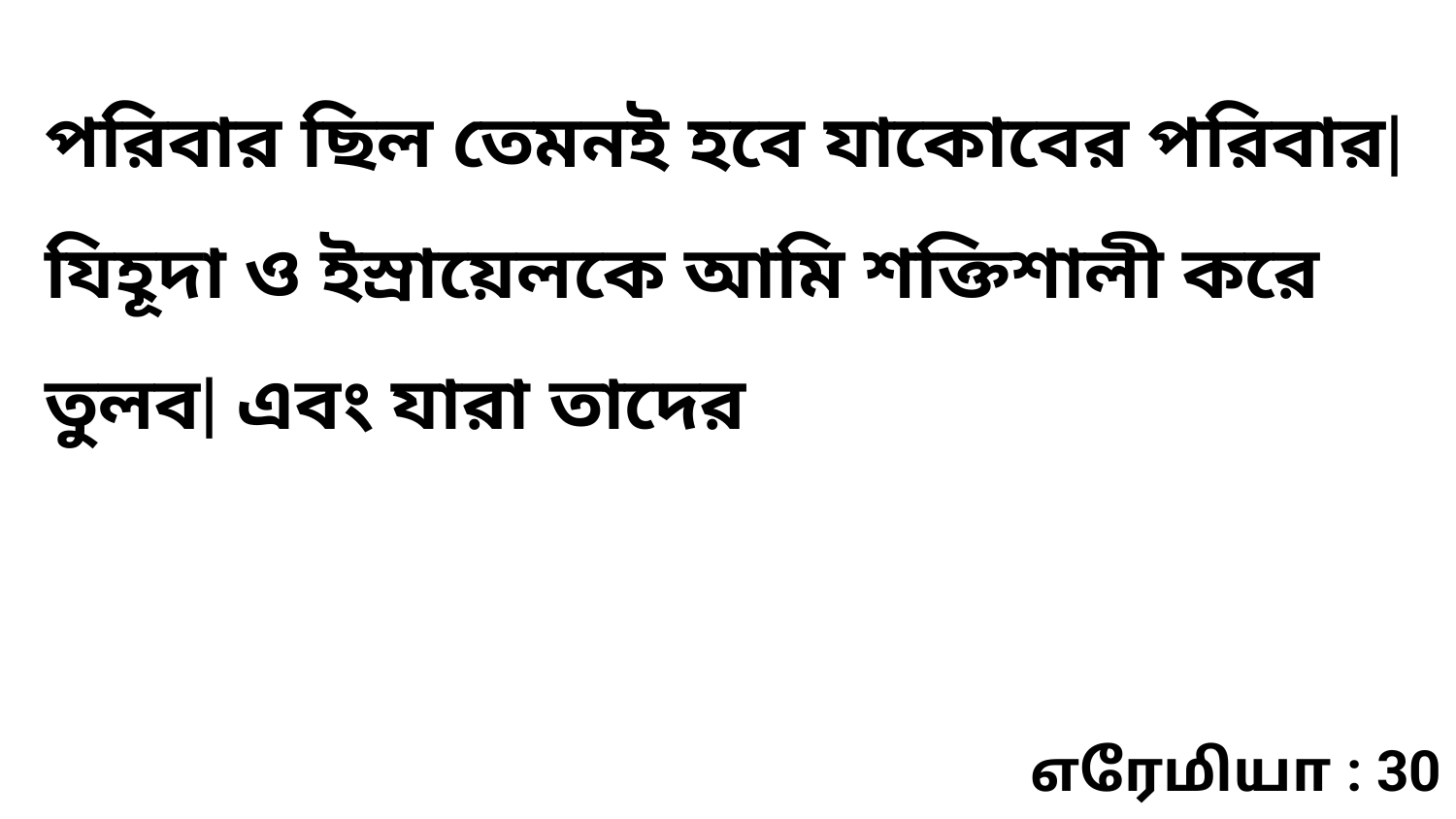

পরিবার ছিল তেমনই হবে যাকোবের পরিবার| যিহূদা ও ইস্রায়েলকে আমি শক্তিশালী করে তুলব| এবং যারা তাদের
எரேமியா : 30